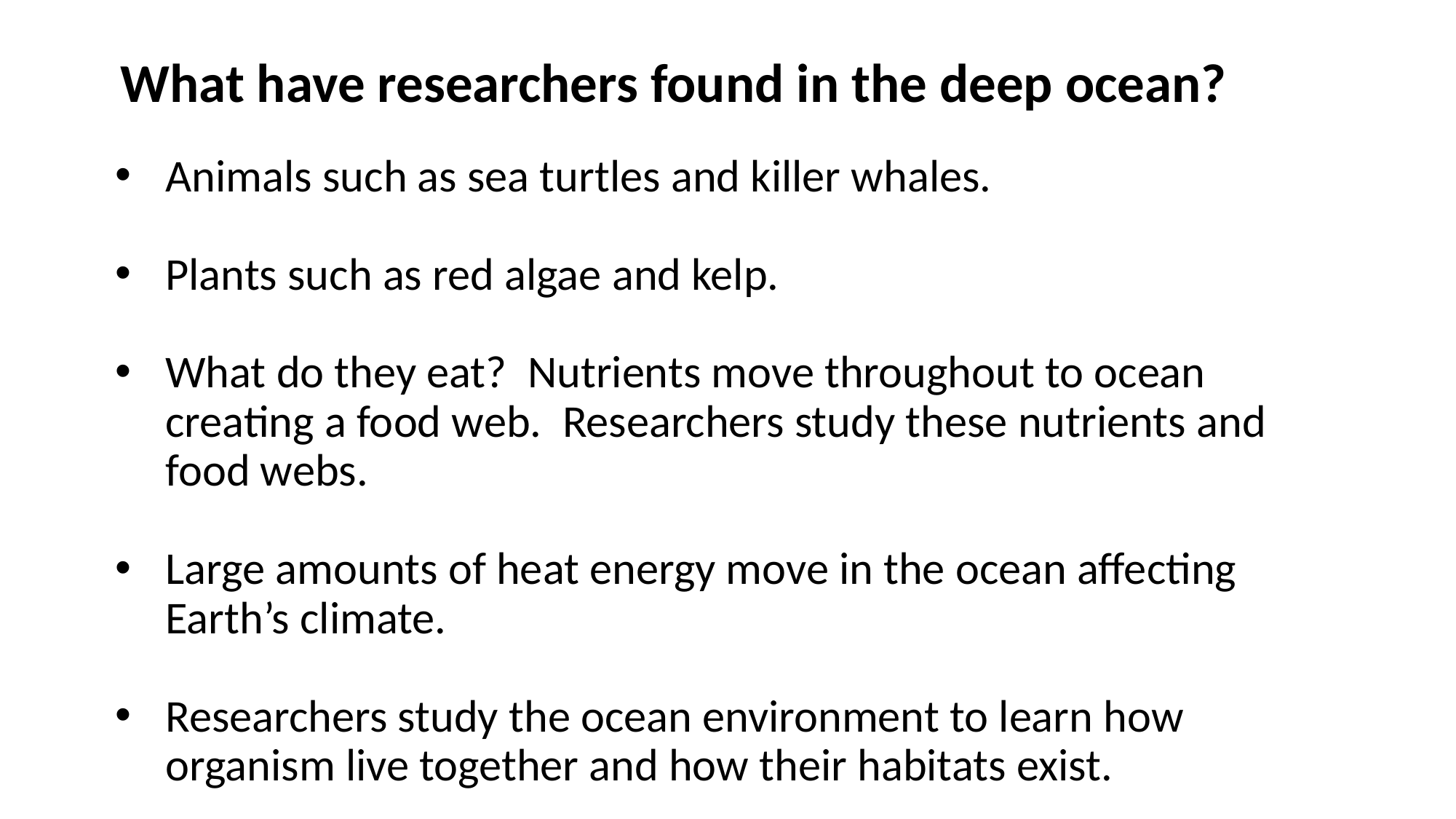

# What have researchers found in the deep ocean?
Animals such as sea turtles and killer whales.

Plants such as red algae and kelp.

What do they eat?  Nutrients move throughout to ocean creating a food web.  Researchers study these nutrients and food webs.

Large amounts of heat energy move in the ocean affecting Earth’s climate.

Researchers study the ocean environment to learn how organism live together and how their habitats exist.